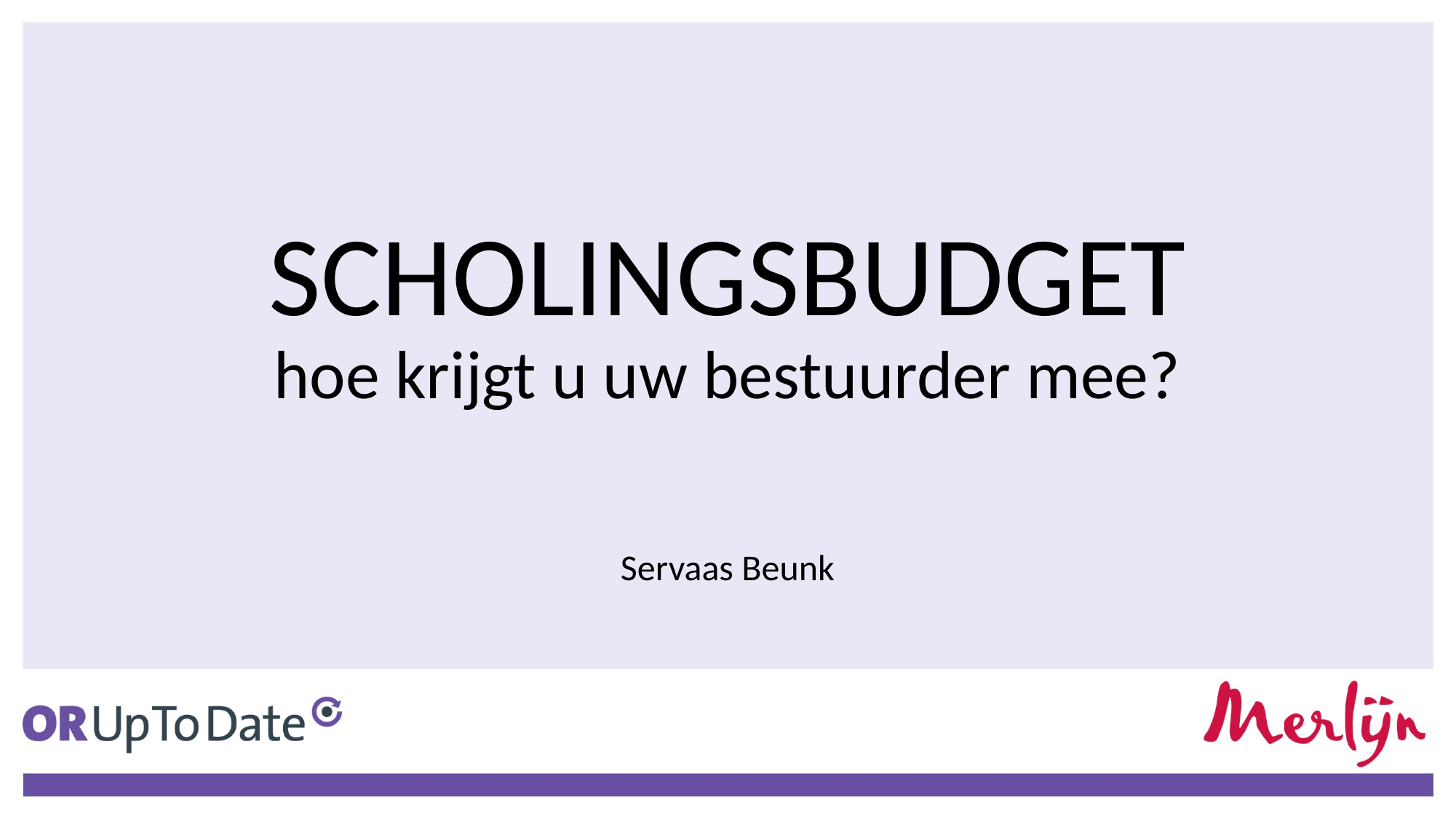

# SCHOLINGSBUDGET hoe krijgt u uw bestuurder mee?

Servaas Beunk